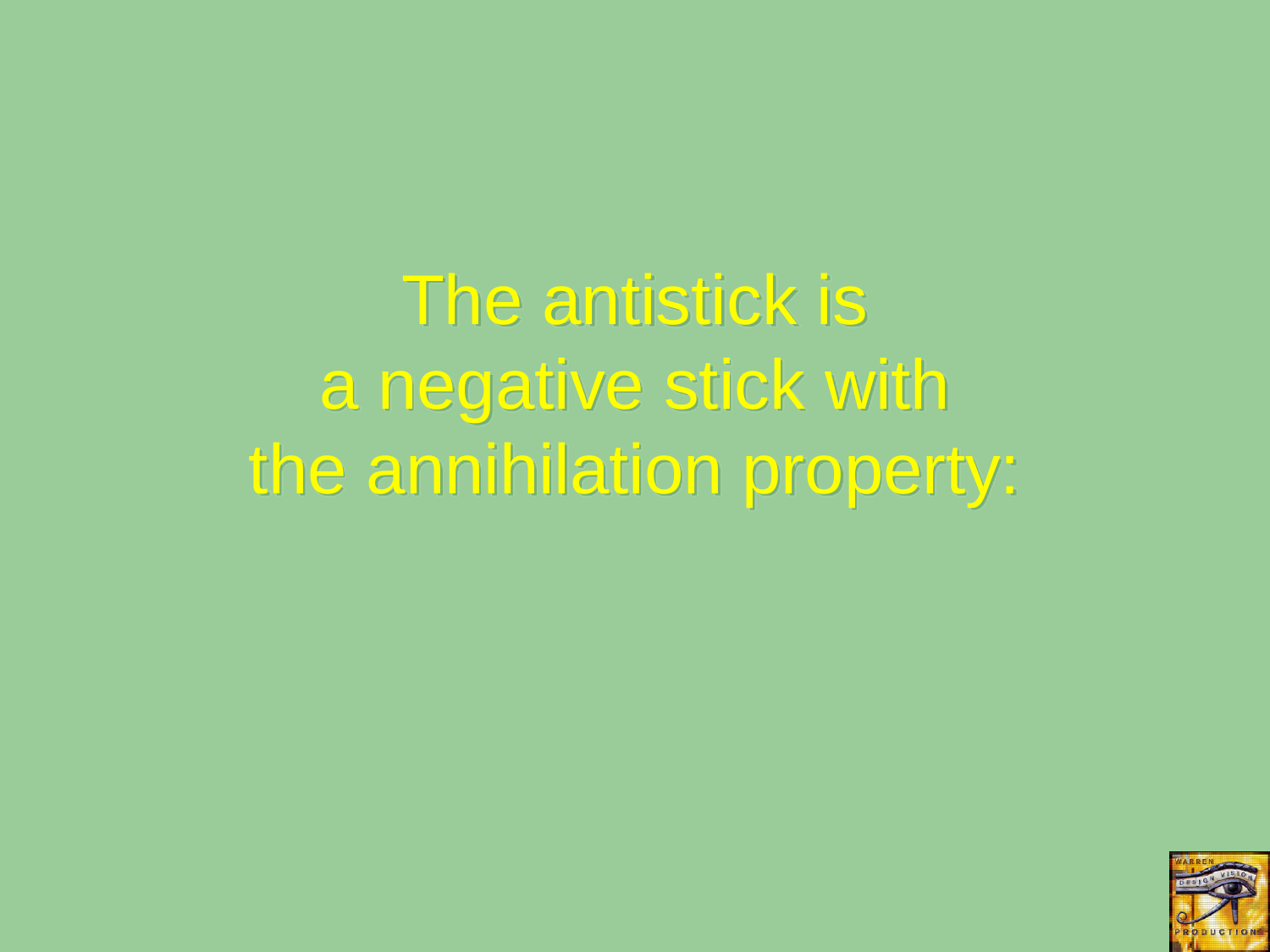

The antistick is
a negative stick with
the annihilation property: